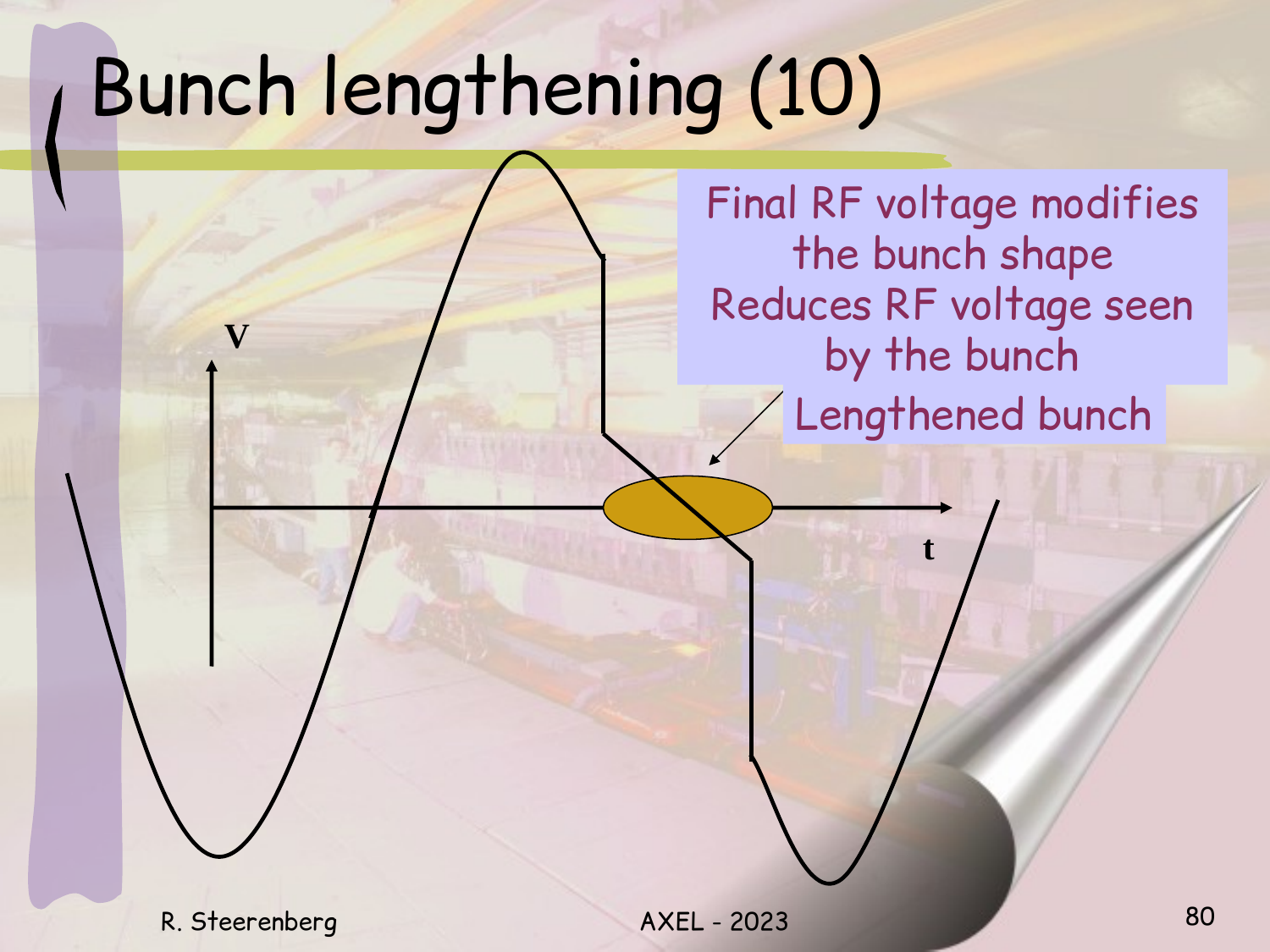

Bunch lengthening (10)

Final RF voltage modifies the bunch shape
Reduces RF voltage seen by the bunch

V

Lengthened bunch

t

R. Steerenberg
AXEL - 2023
80